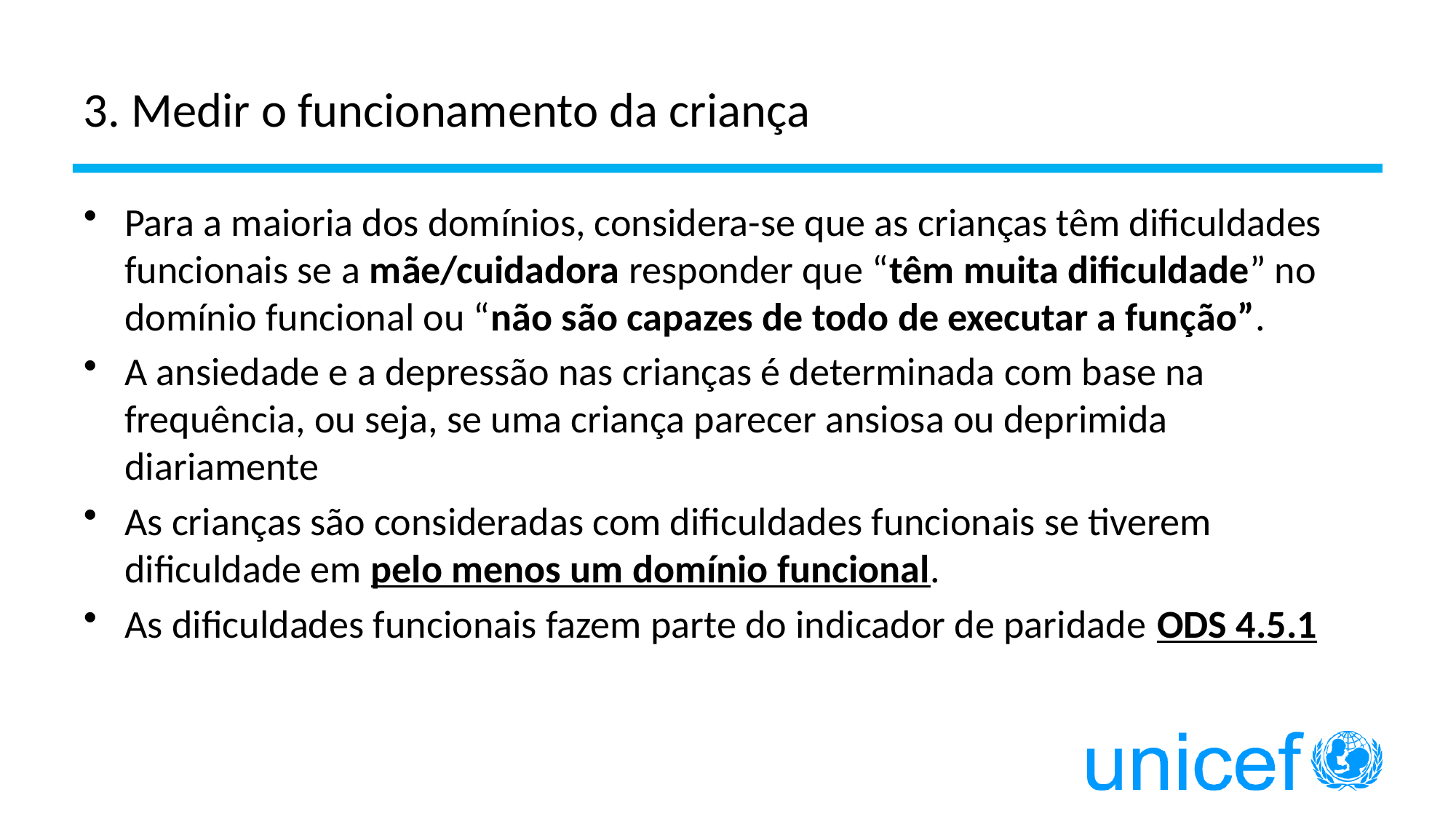

# 3. Medir o funcionamento da criança
Para a maioria dos domínios, considera-se que as crianças têm dificuldades funcionais se a mãe/cuidadora responder que “têm muita dificuldade” no domínio funcional ou “não são capazes de todo de executar a função”.
A ansiedade e a depressão nas crianças é determinada com base na frequência, ou seja, se uma criança parecer ansiosa ou deprimida diariamente
As crianças são consideradas com dificuldades funcionais se tiverem dificuldade em pelo menos um domínio funcional.
As dificuldades funcionais fazem parte do indicador de paridade ODS 4.5.1